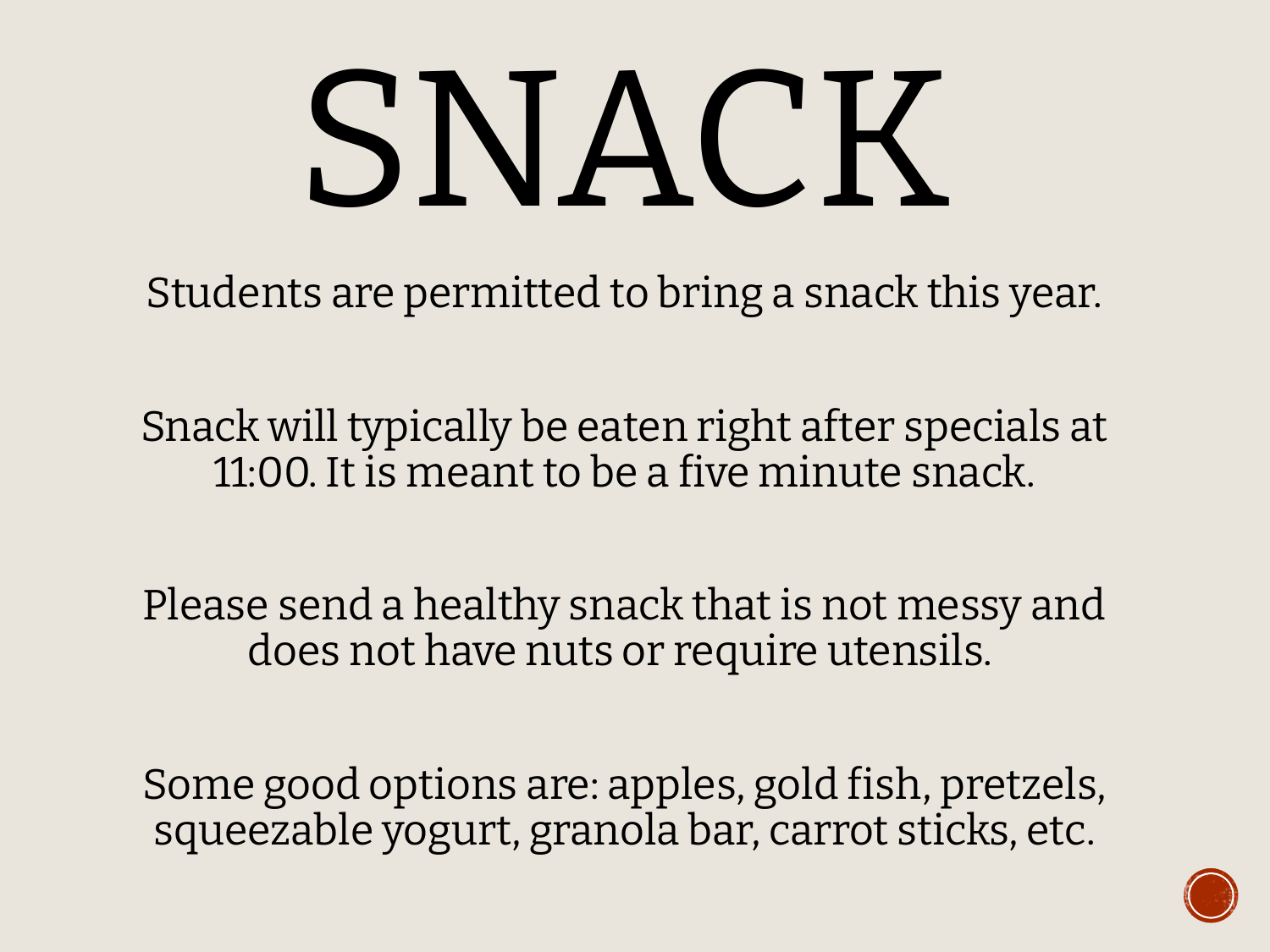

# snack
Students are permitted to bring a snack this year.

Snack will typically be eaten right after specials at 11:00. It is meant to be a five minute snack.

Please send a healthy snack that is not messy and does not have nuts or require utensils.

Some good options are: apples, gold fish, pretzels, squeezable yogurt, granola bar, carrot sticks, etc.